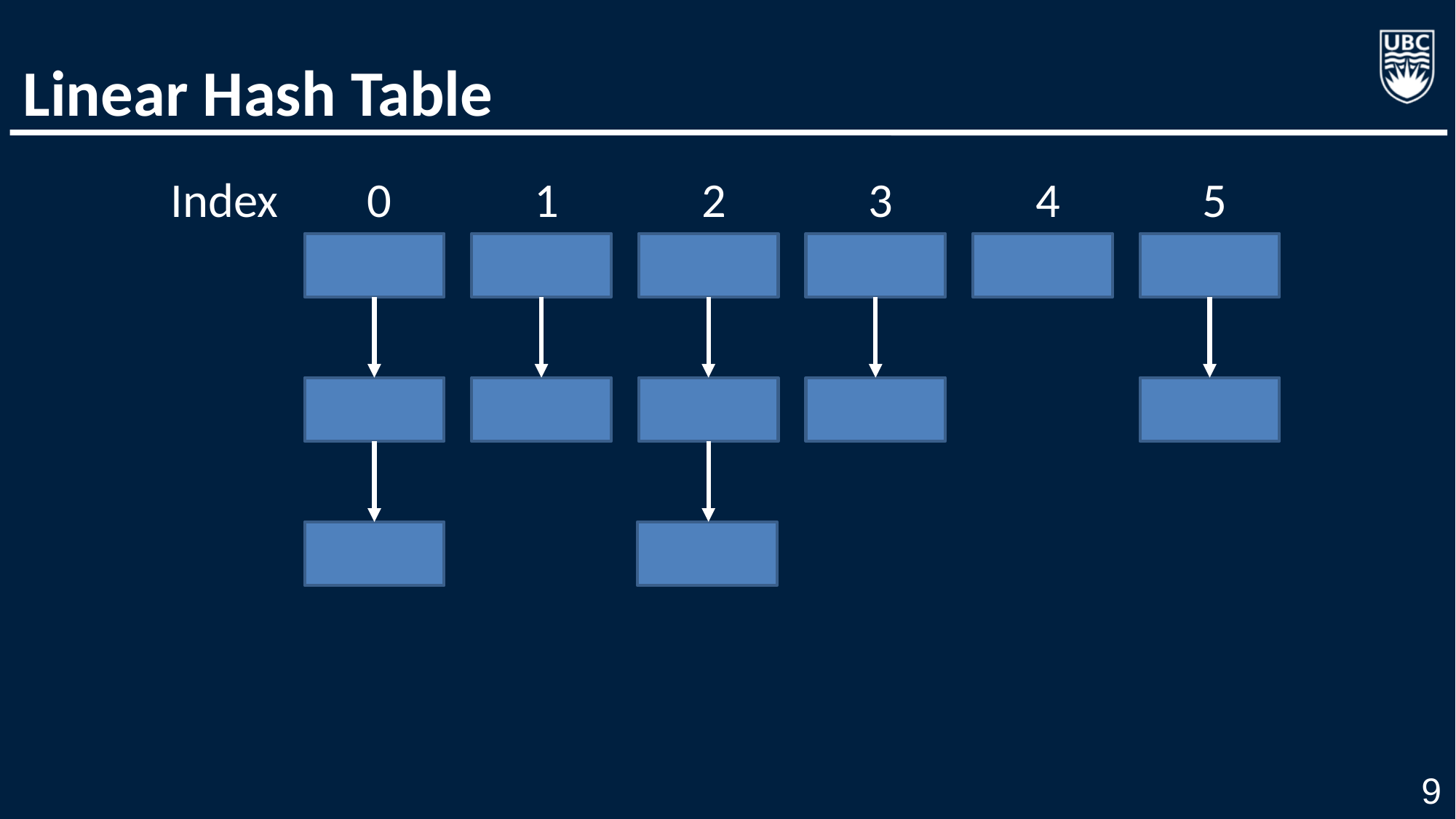

# Linear Hash Table
Index
0
1
2
3
4
5